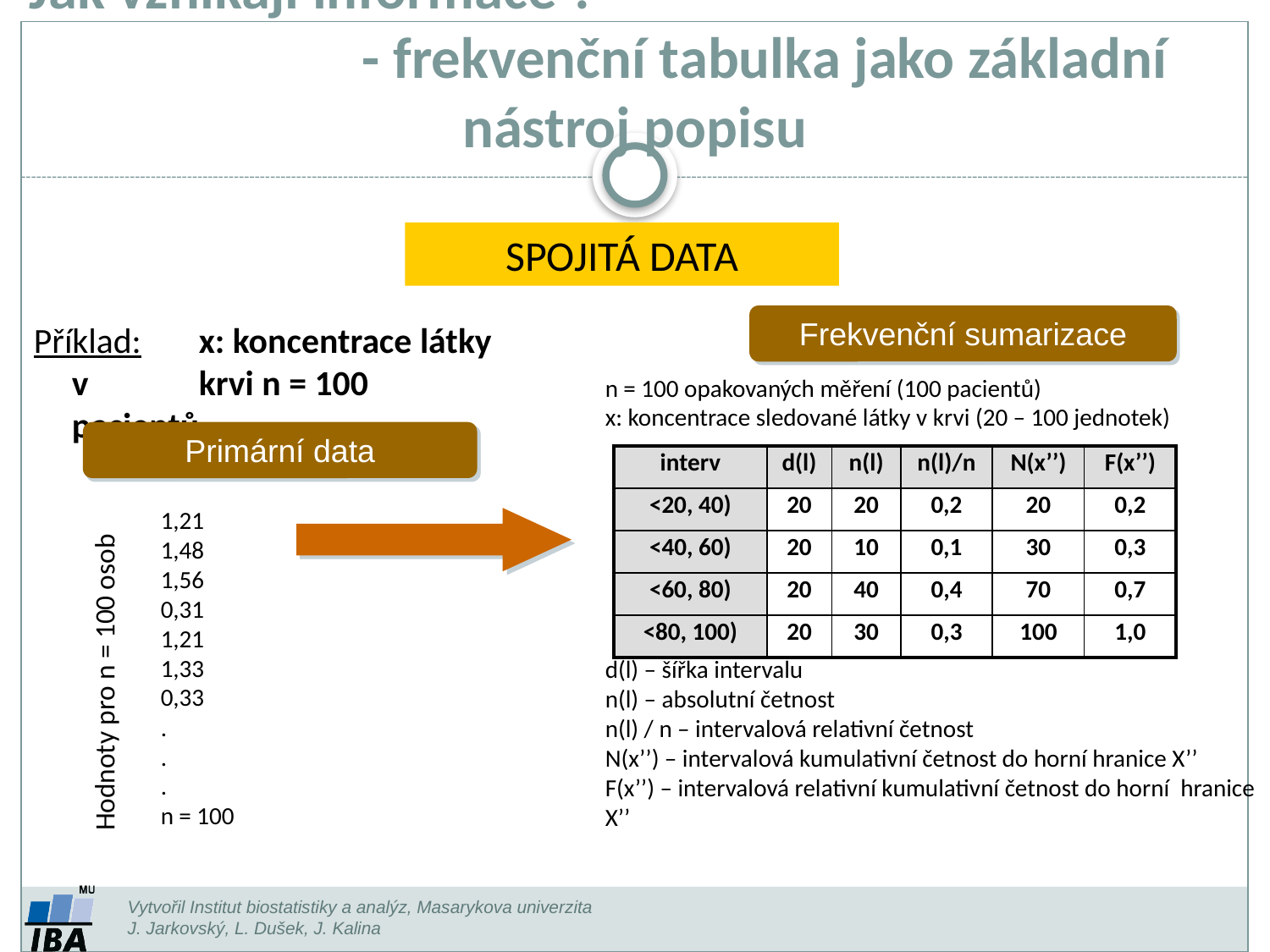

Jak vznikají informace ?                                                                      - frekvenční tabulka jako základní nástroj popisu
SPOJITÁ DATA
Frekvenční sumarizace
Příklad:	x: koncentrace látky v 	krvi n = 100 pacientů
n = 100 opakovaných měření (100 pacientů)
x: koncentrace sledované látky v krvi (20 – 100 jednotek)

d(l) – šířka intervalu
n(l) – absolutní četnost
n(l) / n – intervalová relativní četnost
N(x’’) – intervalová kumulativní četnost do horní hranice X’’
F(x’’) – intervalová relativní kumulativní četnost do horní  hranice X’’
Primární data
| interv | d(l) | n(l) | n(l)/n | N(x’’) | F(x’’) |
| --- | --- | --- | --- | --- | --- |
| <20, 40) | 20 | 20 | 0,2 | 20 | 0,2 |
| <40, 60) | 20 | 10 | 0,1 | 30 | 0,3 |
| <60, 80) | 20 | 40 | 0,4 | 70 | 0,7 |
| <80, 100) | 20 | 30 | 0,3 | 100 | 1,0 |
1,21
1,48
1,56
0,31
1,21
1,33
0,33
.
.
.
n = 100

Hodnoty pro n = 100 osob
Vytvořil Institut biostatistiky a analýz, Masarykova univerzita
J. Jarkovský, L. Dušek, J. Kalina